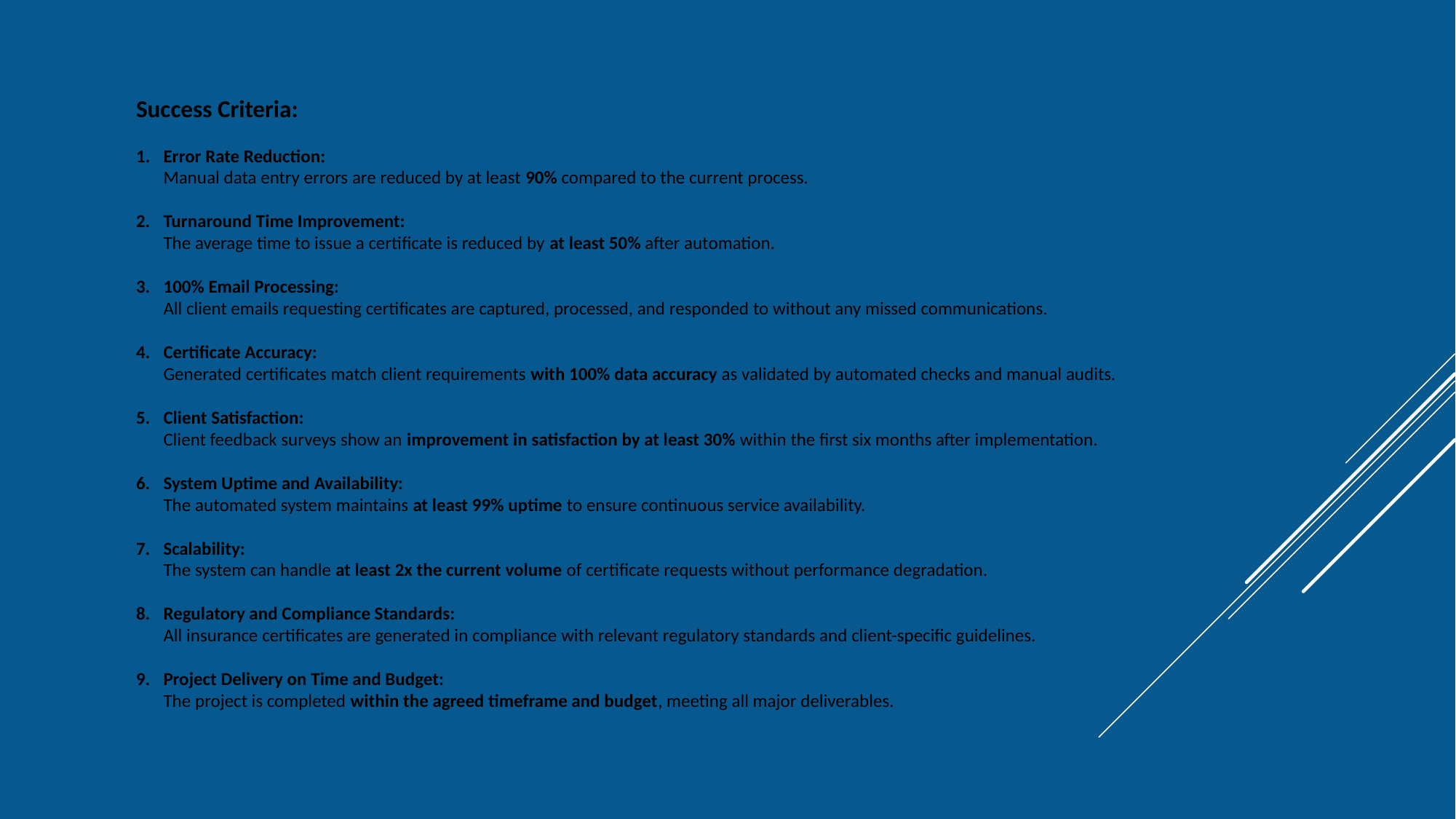

Success Criteria:

Error Rate Reduction:
Manual data entry errors are reduced by at least 90% compared to the current process.

Turnaround Time Improvement:
The average time to issue a certificate is reduced by at least 50% after automation.

100% Email Processing:
All client emails requesting certificates are captured, processed, and responded to without any missed communications.

Certificate Accuracy:
Generated certificates match client requirements with 100% data accuracy as validated by automated checks and manual audits.

Client Satisfaction:
Client feedback surveys show an improvement in satisfaction by at least 30% within the first six months after implementation.

System Uptime and Availability:
The automated system maintains at least 99% uptime to ensure continuous service availability.

Scalability:
The system can handle at least 2x the current volume of certificate requests without performance degradation.

Regulatory and Compliance Standards:
All insurance certificates are generated in compliance with relevant regulatory standards and client-specific guidelines.

Project Delivery on Time and Budget:
The project is completed within the agreed timeframe and budget, meeting all major deliverables.